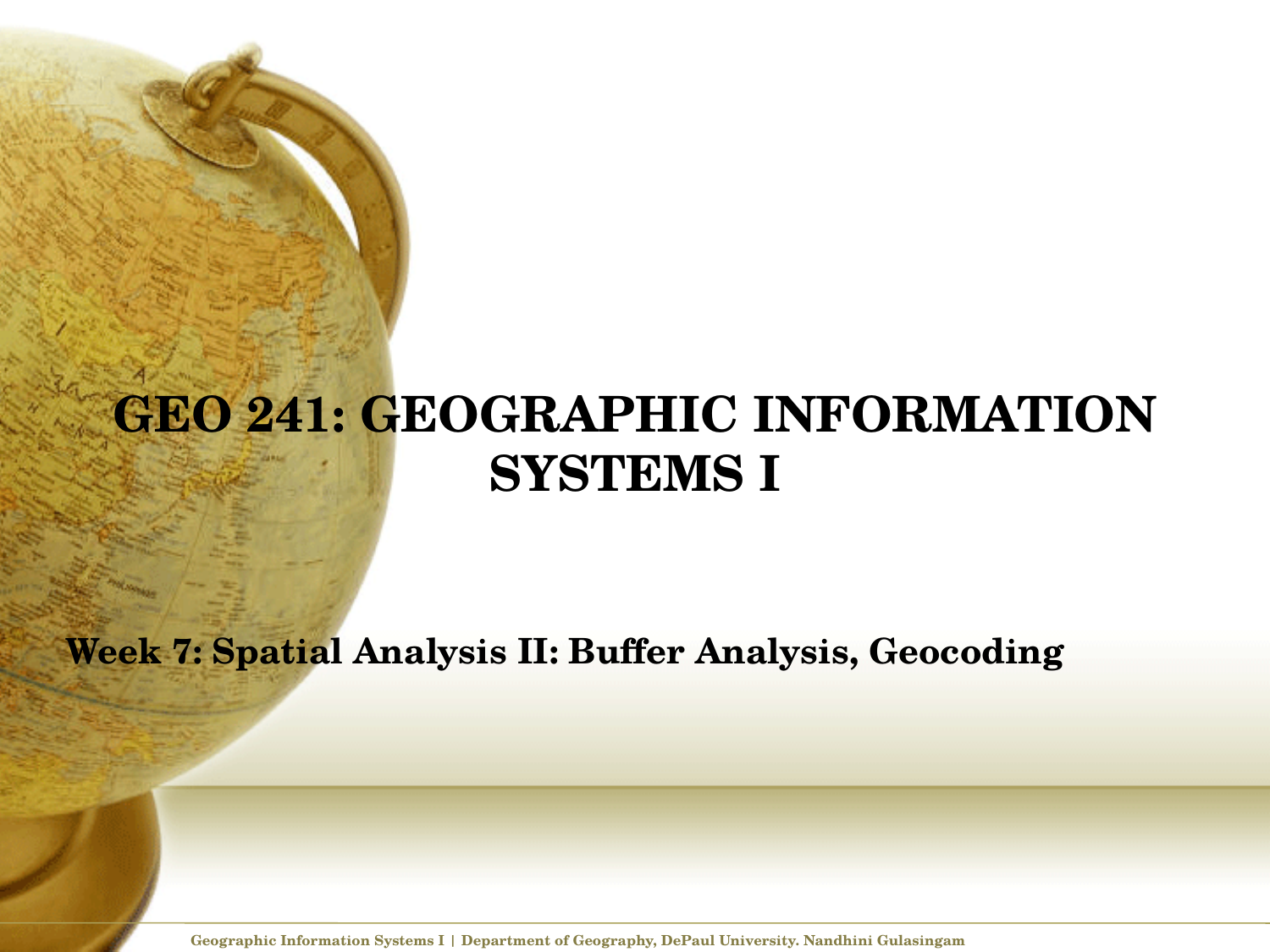

# GEO 241: Geographic Information Systems I
Week 7: Spatial Analysis II: Buffer Analysis, Geocoding

Geographic Information Systems I | Department of Geography, DePaul University. Nandhini Gulasingam